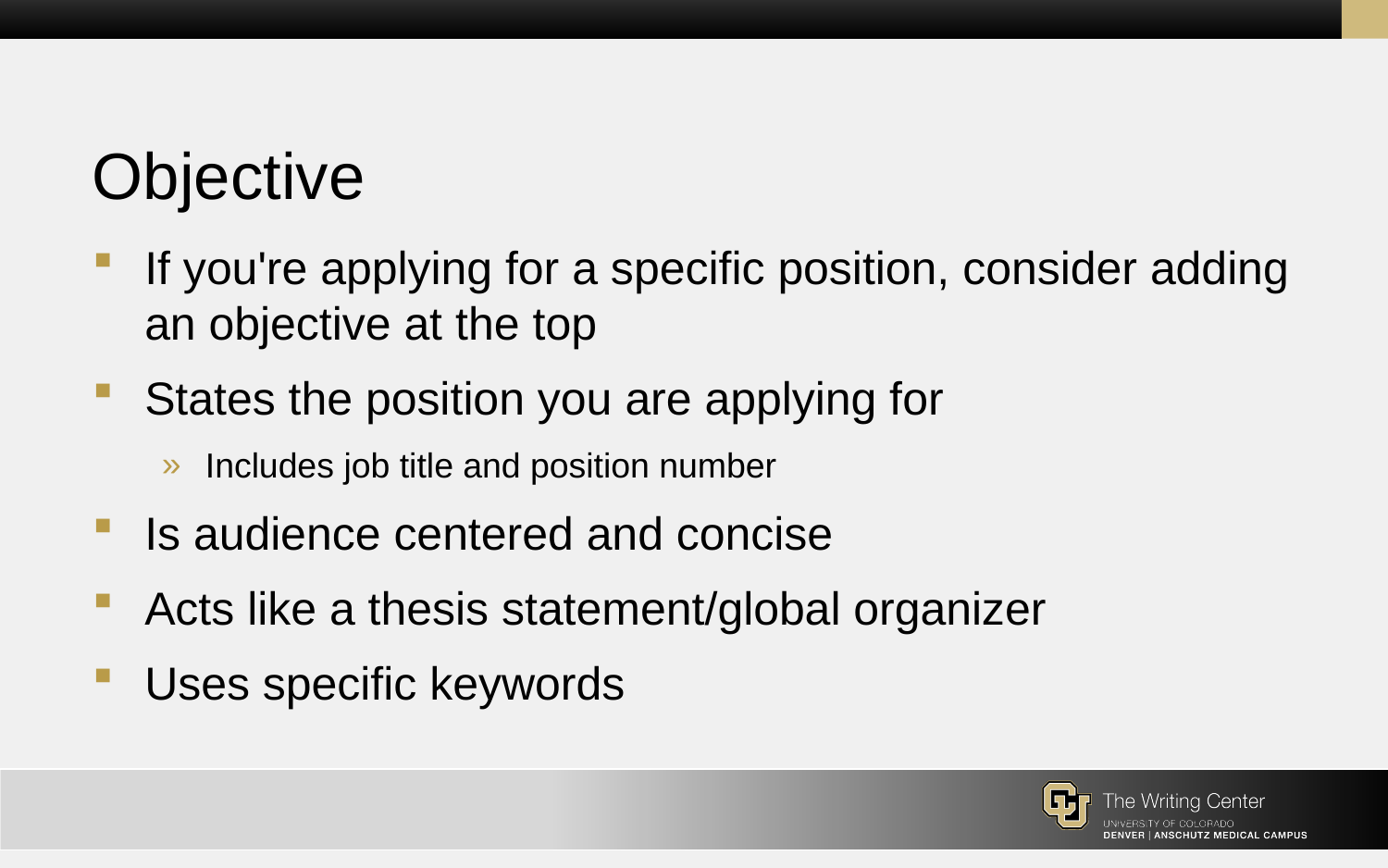

# Objective
If you're applying for a specific position, consider adding an objective at the top
States the position you are applying for
Includes job title and position number
Is audience centered and concise
Acts like a thesis statement/global organizer
Uses specific keywords